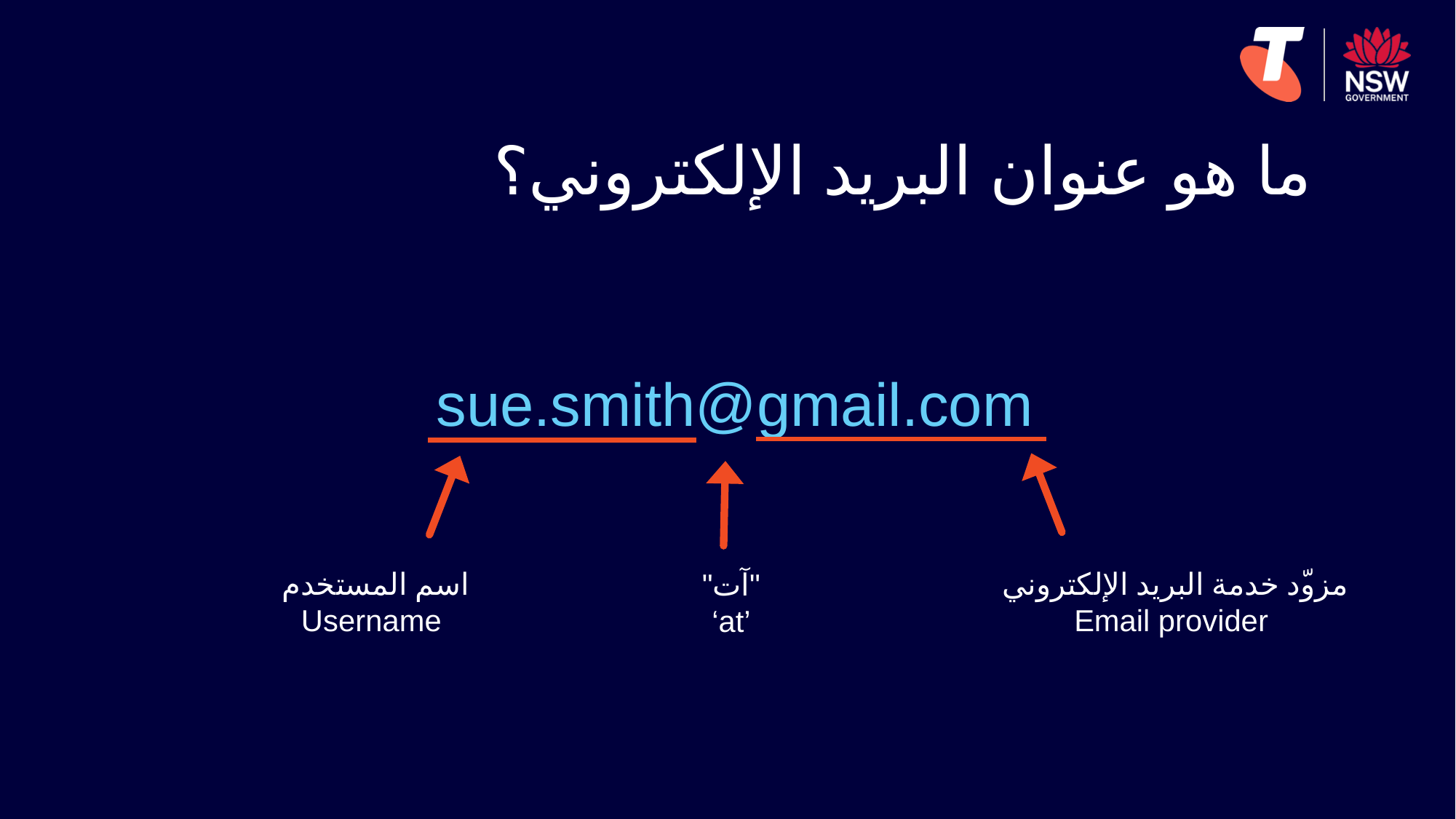

# ما هو عنوان البريد الإلكتروني؟
sue.smith@gmail.com
اسم المستخدم
Username
مزوّد خدمة البريد الإلكتروني
Email provider
"آت"
‘at’